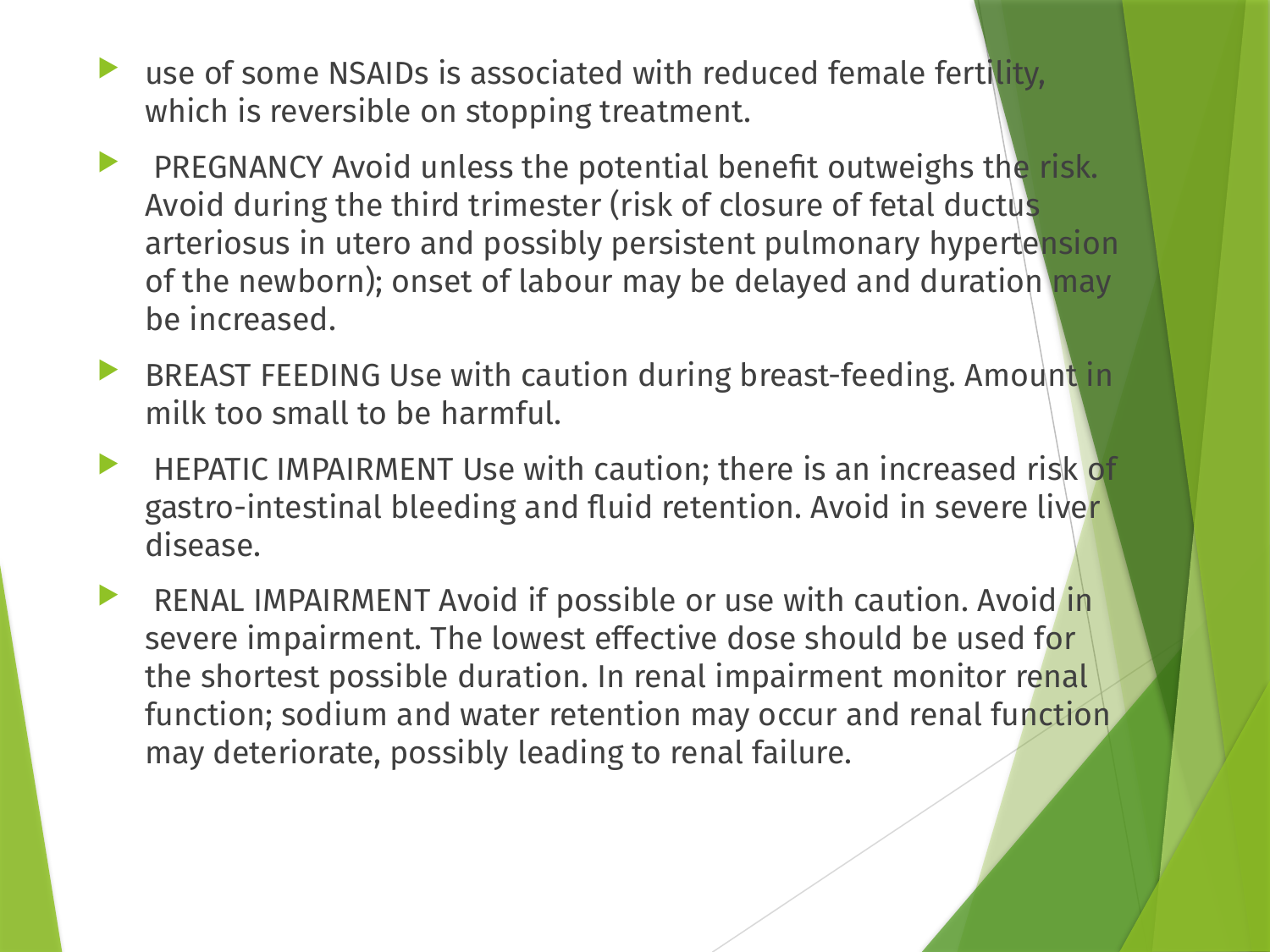

use of some NSAIDs is associated with reduced female fertility, which is reversible on stopping treatment.
 PREGNANCY Avoid unless the potential benefit outweighs the risk. Avoid during the third trimester (risk of closure of fetal ductus arteriosus in utero and possibly persistent pulmonary hypertension of the newborn); onset of labour may be delayed and duration may be increased.
BREAST FEEDING Use with caution during breast-feeding. Amount in milk too small to be harmful.
 HEPATIC IMPAIRMENT Use with caution; there is an increased risk of gastro-intestinal bleeding and fluid retention. Avoid in severe liver disease.
 RENAL IMPAIRMENT Avoid if possible or use with caution. Avoid in severe impairment. The lowest effective dose should be used for the shortest possible duration. In renal impairment monitor renal function; sodium and water retention may occur and renal function may deteriorate, possibly leading to renal failure.